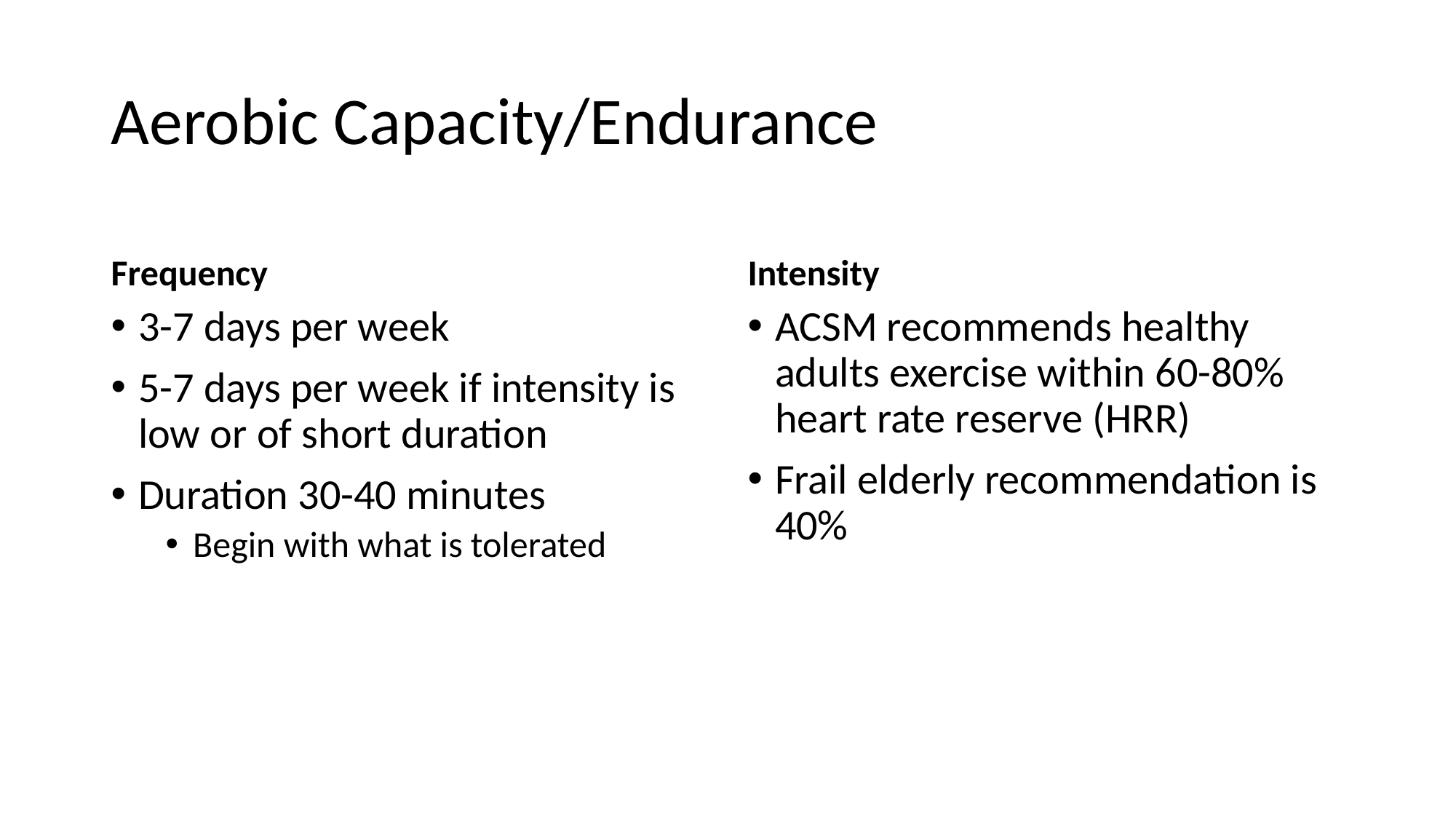

# Aerobic Capacity/Endurance
Frequency
Intensity
3-7 days per week
5-7 days per week if intensity is low or of short duration
Duration 30-40 minutes
Begin with what is tolerated
ACSM recommends healthy adults exercise within 60-80% heart rate reserve (HRR)
Frail elderly recommendation is 40%